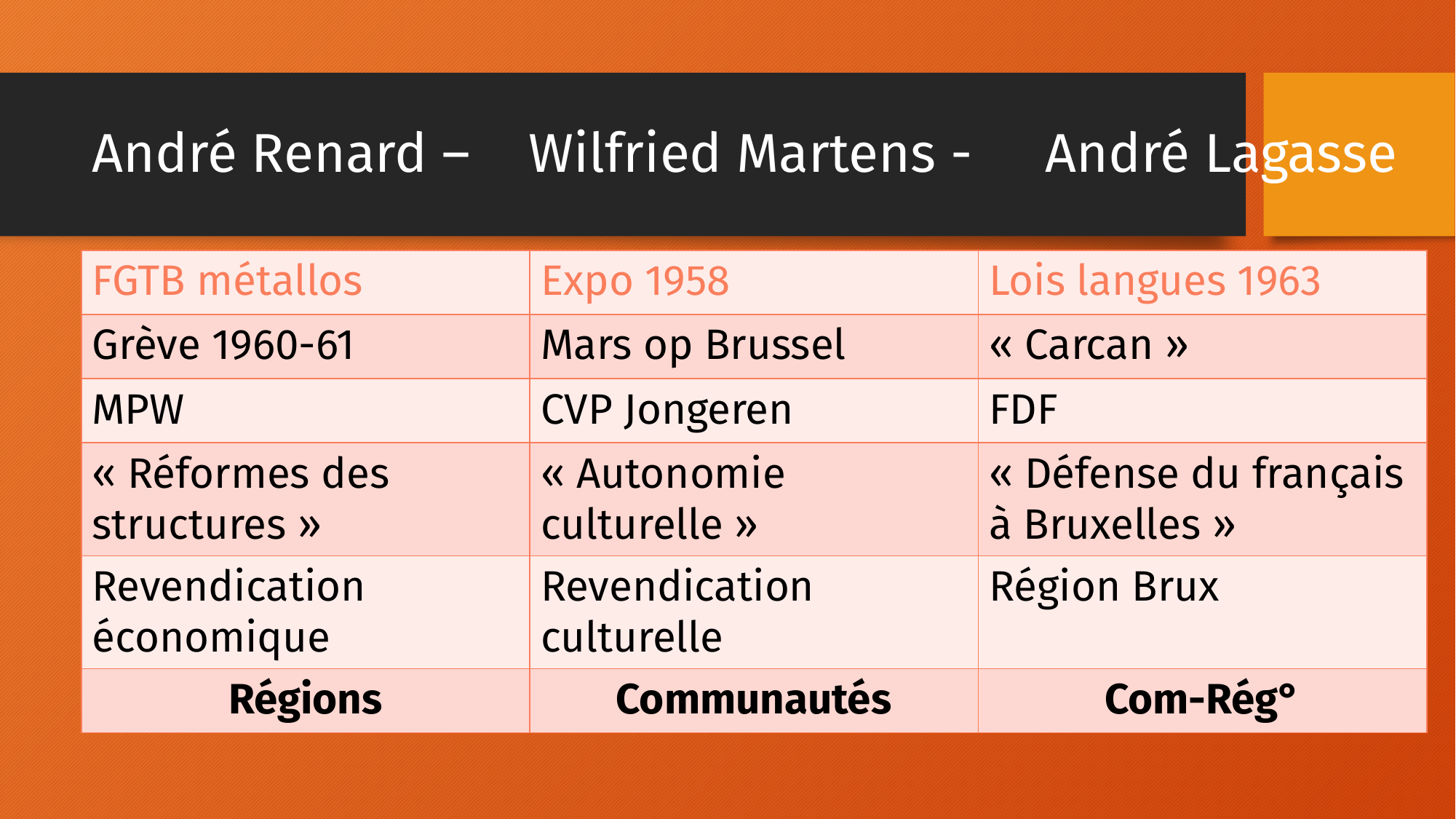

# André Renard –	Wilfried Martens -     André Lagasse
| FGTB métallos | Expo 1958 | Lois langues 1963 |
| --- | --- | --- |
| Grève 1960-61 | Mars op Brussel | « Carcan » |
| MPW | CVP Jongeren | FDF |
| « Réformes des structures » | « Autonomie culturelle » | « Défense du français à Bruxelles » |
| Revendication économique | Revendication culturelle | Région Brux |
| Régions | Communautés | Com-Rég° |